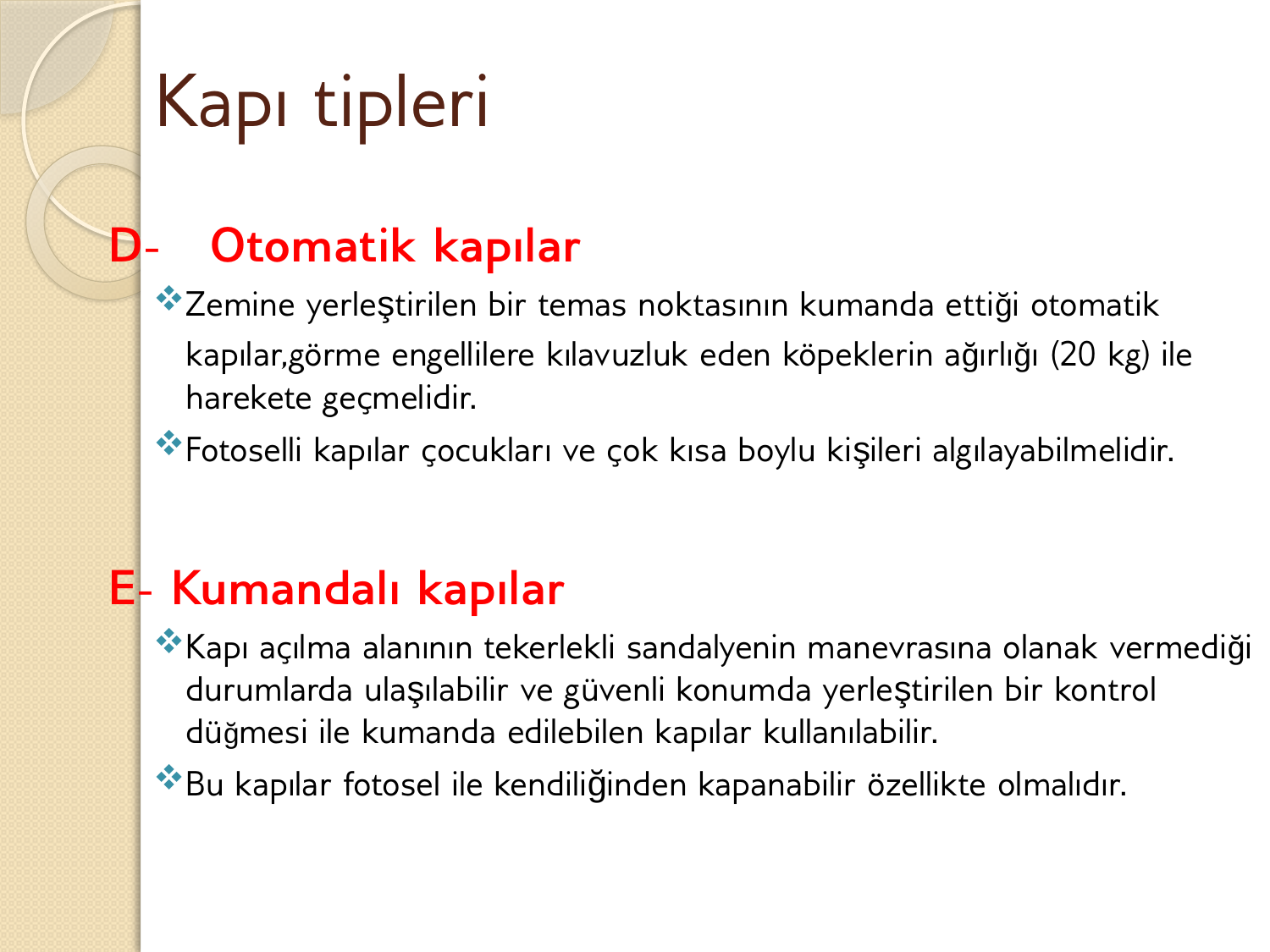

# Kapı tipleri

D-   Otomatik kapılar
Zemine yerleştirilen bir temas noktasının kumanda ettiği otomatik kapılar,görme engellilere kılavuzluk eden köpeklerin ağırlığı (20 kg) ile harekete geçmelidir.
Fotoselli kapılar çocukları ve çok kısa boylu kişileri algılayabilmelidir.

E- Kumandalı kapılar
Kapı açılma alanının tekerlekli sandalyenin manevrasına olanak vermediği durumlarda ulaşılabilir ve güvenli konumda yerleştirilen bir kontrol düğmesi ile kumanda edilebilen kapılar kullanılabilir.
Bu kapılar fotosel ile kendiliğinden kapanabilir özellikte olmalıdır.